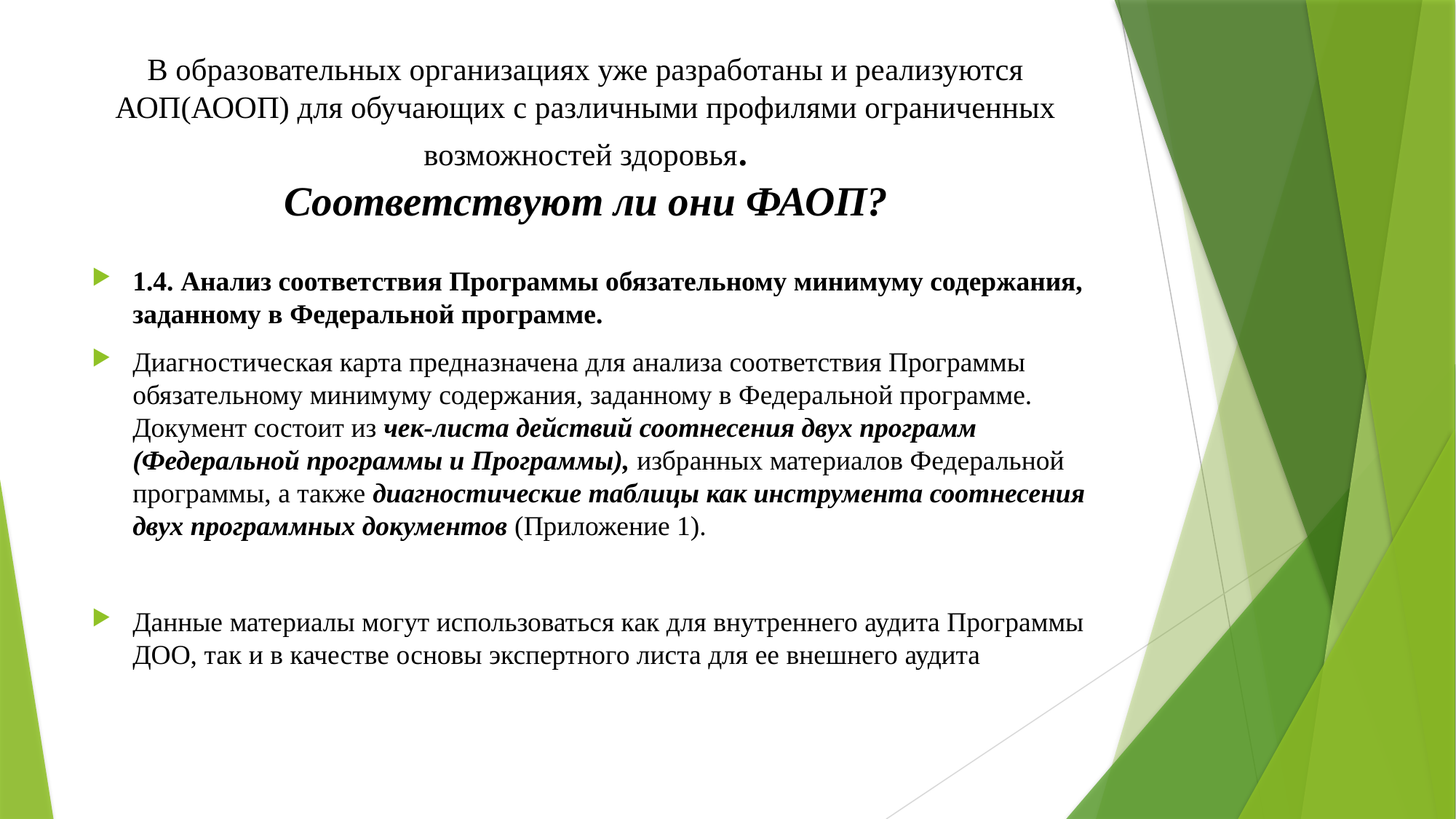

# В образовательных организациях уже разработаны и реализуются АОП(АООП) для обучающих с различными профилями ограниченных возможностей здоровья. Соответствуют ли они ФАОП?
1.4. Анализ соответствия Программы обязательному минимуму содержания, заданному в Федеральной программе.
Диагностическая карта предназначена для анализа соответствия Программы обязательному минимуму содержания, заданному в Федеральной программе. Документ состоит из чек-листа действий соотнесения двух программ (Федеральной программы и Программы), избранных материалов Федеральной программы, а также диагностические таблицы как инструмента соотнесения двух программных документов (Приложение 1).

Данные материалы могут использоваться как для внутреннего аудита Программы ДОО, так и в качестве основы экспертного листа для ее внешнего аудита